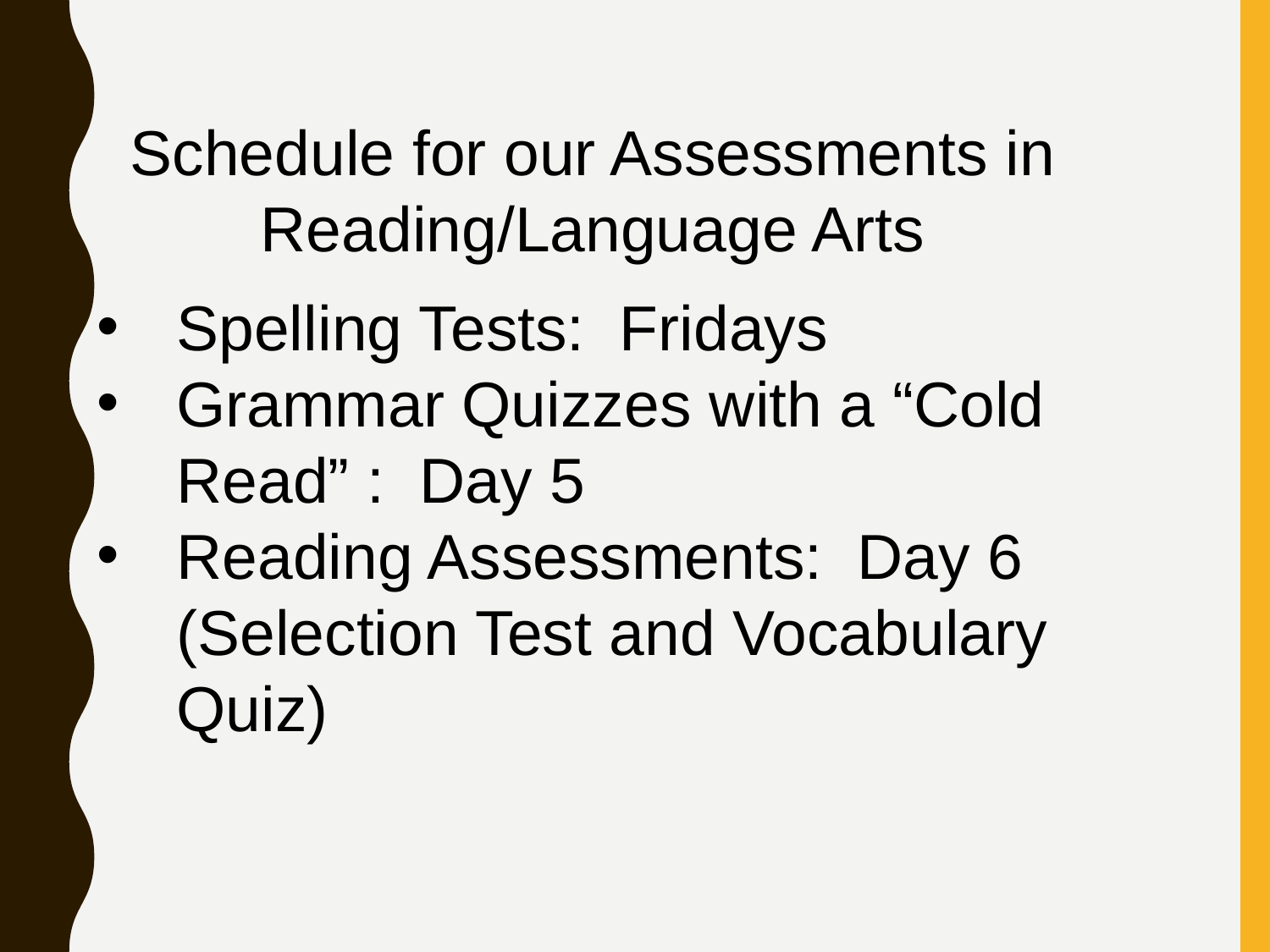

Schedule for our Assessments in Reading/Language Arts

Spelling Tests:  Fridays
Grammar Quizzes with a “Cold Read” :  Day 5
Reading Assessments:  Day 6 (Selection Test and Vocabulary Quiz)